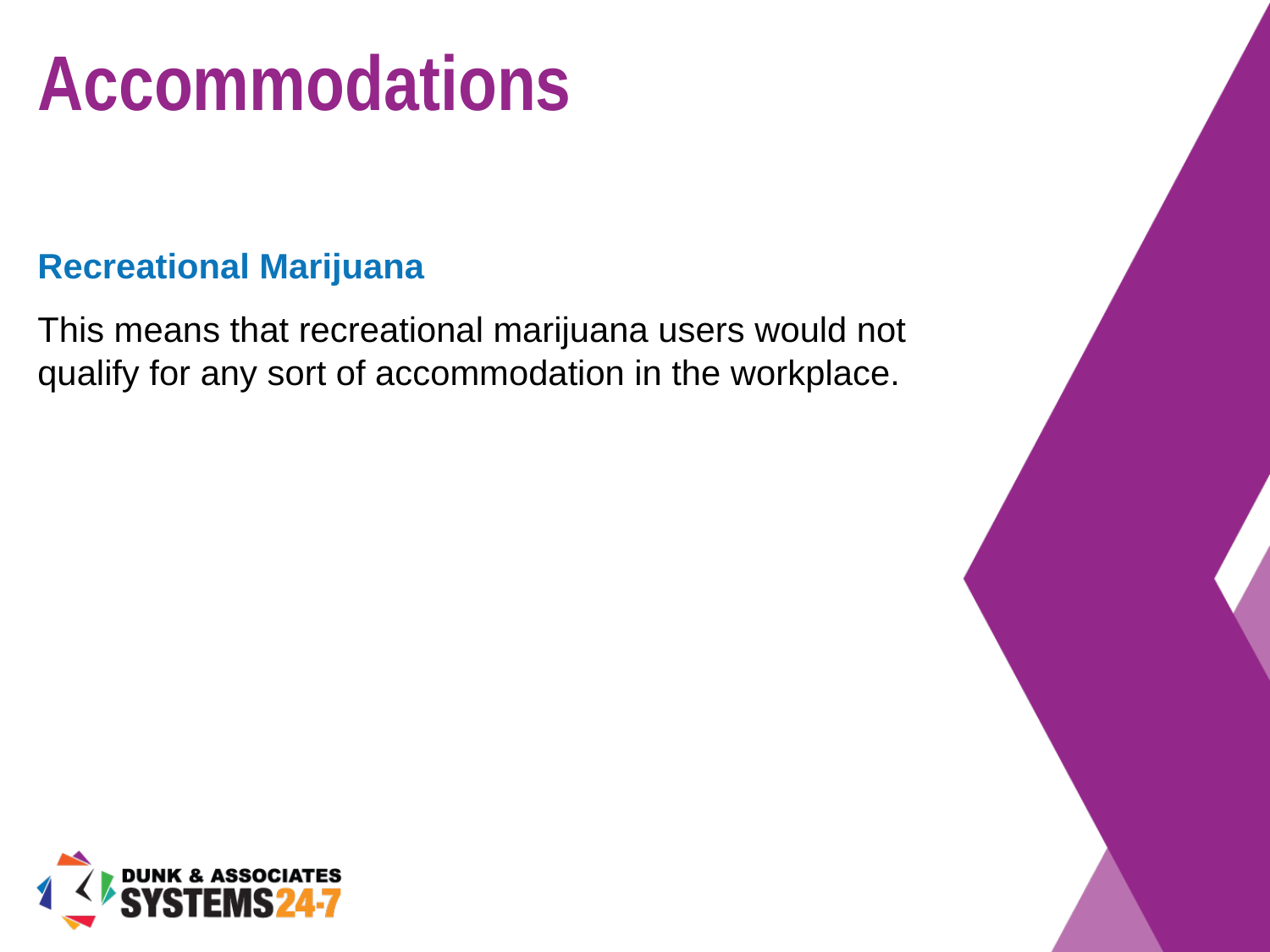

# Accommodations
Recreational Marijuana
This means that recreational marijuana users would not qualify for any sort of accommodation in the workplace.